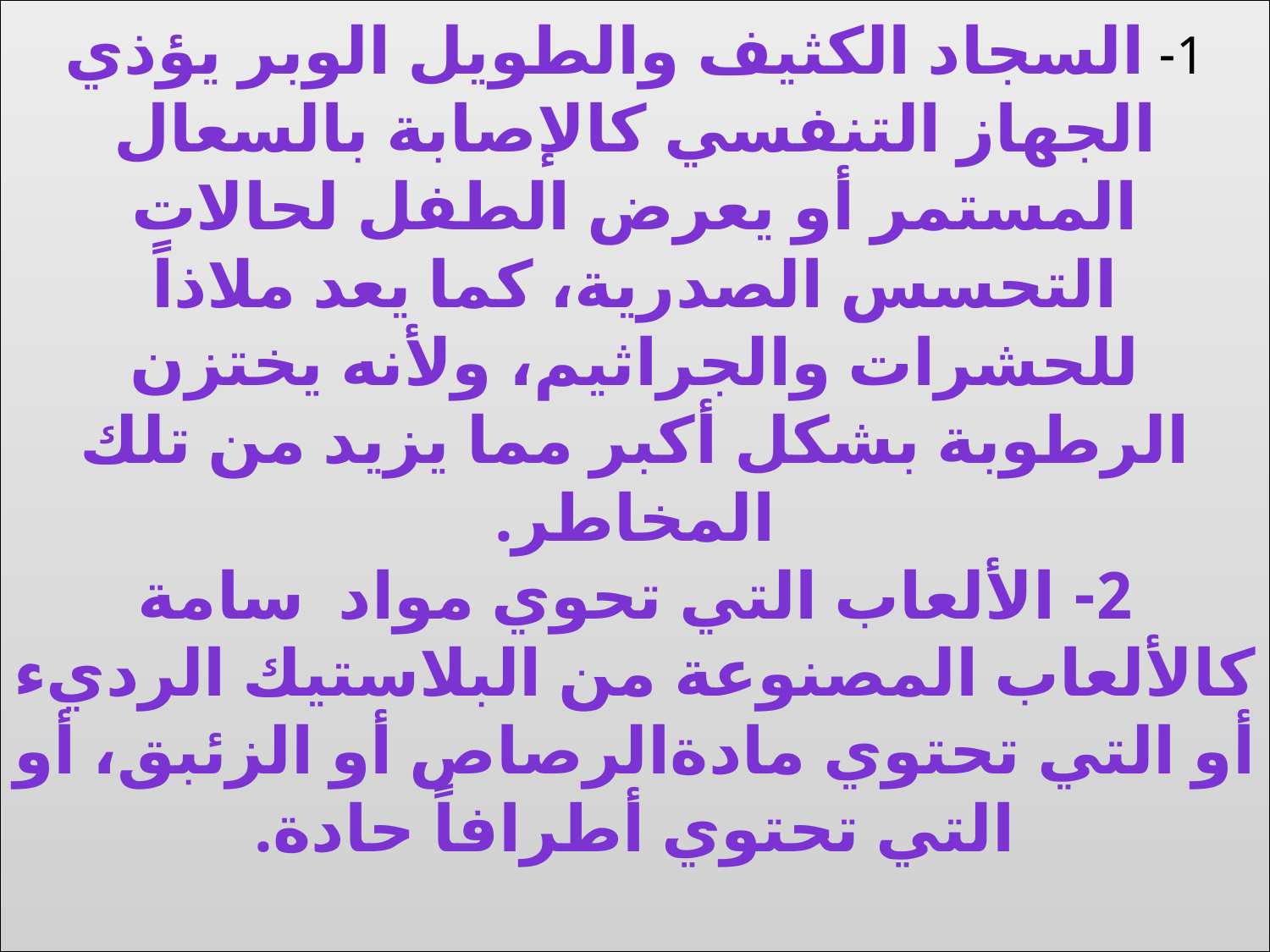

# 1- السجاد الكثيف والطويل الوبر يؤذي الجهاز التنفسي كالإصابة بالسعال المستمر أو يعرض الطفل لحالات التحسس الصدرية، كما يعد ملاذاً للحشرات والجراثيم، ولأنه يختزن الرطوبة بشكل أكبر مما يزيد من تلك المخاطر. 2- الألعاب التي تحوي مواد  سامة كالألعاب المصنوعة من البلاستيك الرديء أو التي تحتوي مادةالرصاص أو الزئبق، أو التي تحتوي أطرافاً حادة.